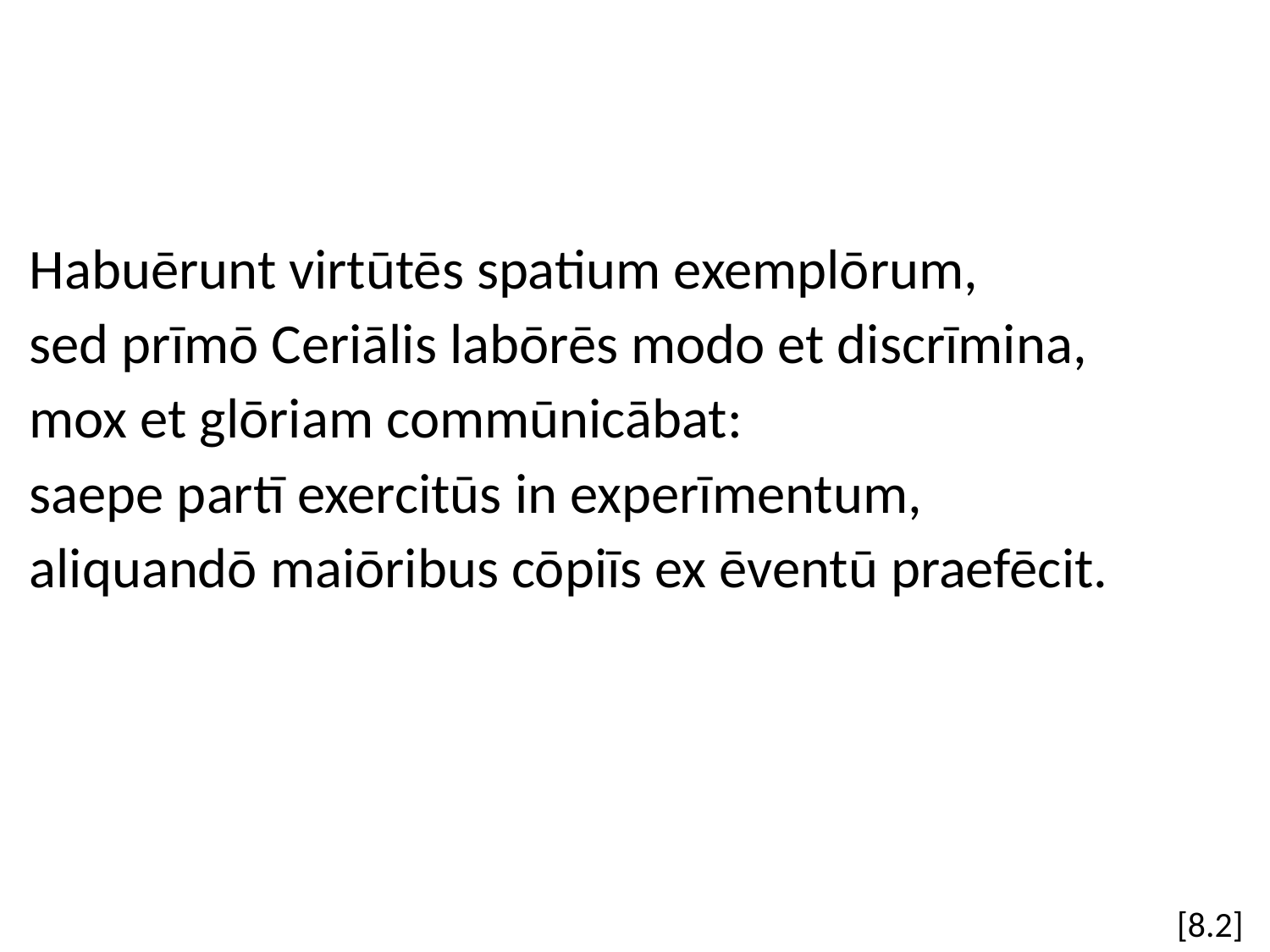

Habuērunt virtūtēs spatium exemplōrum,
sed prīmō Ceriālis labōrēs modo et discrīmina,
mox et glōriam commūnicābat:
saepe partī exercitūs in experīmentum,
aliquandō maiōribus cōpiīs ex ēventū praefēcit.

[8.2]
#